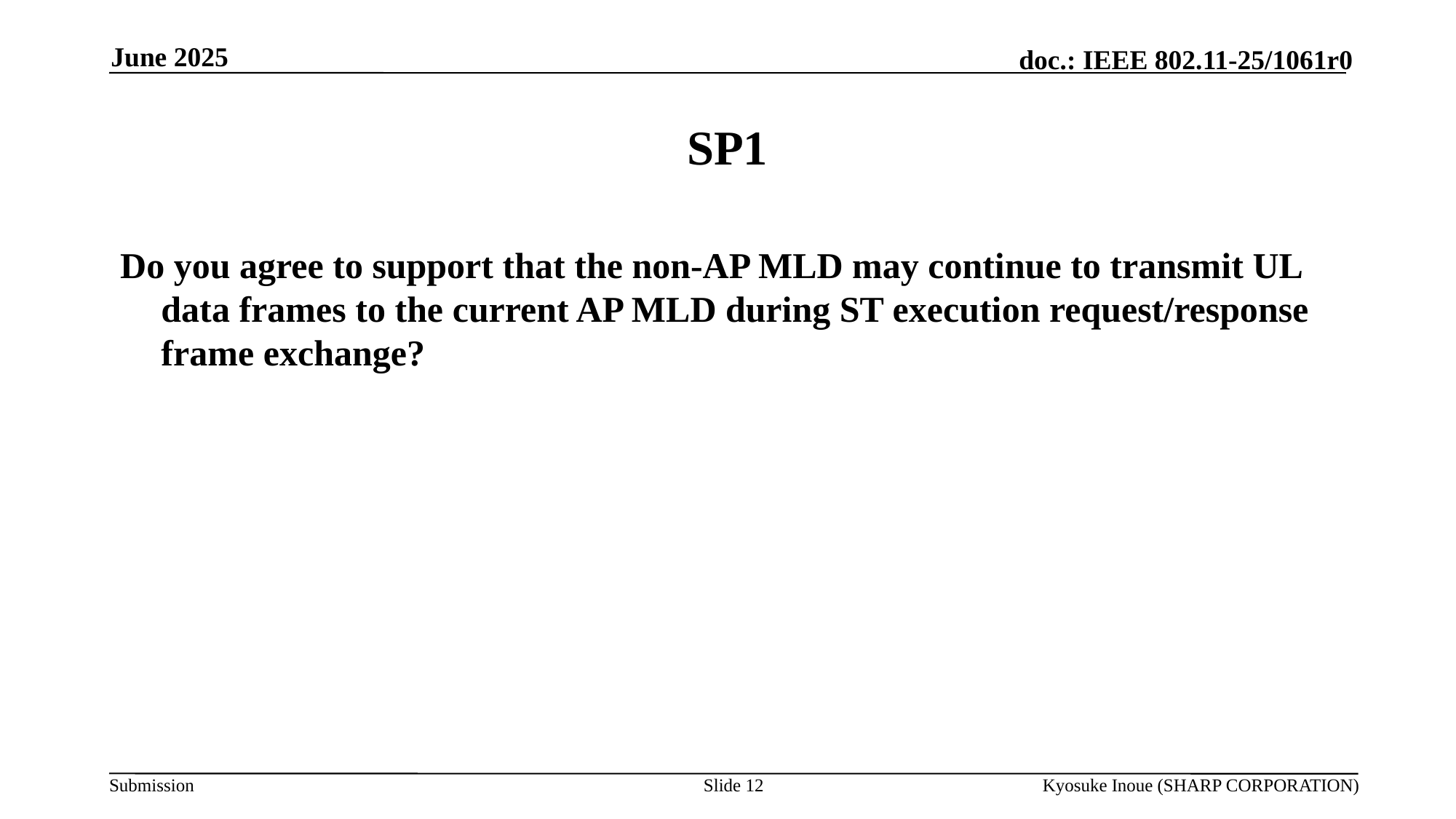

June 2025
# SP1
Do you agree to support that the non-AP MLD may continue to transmit UL data frames to the current AP MLD during ST execution request/response frame exchange?
Slide 12
Kyosuke Inoue (SHARP CORPORATION)